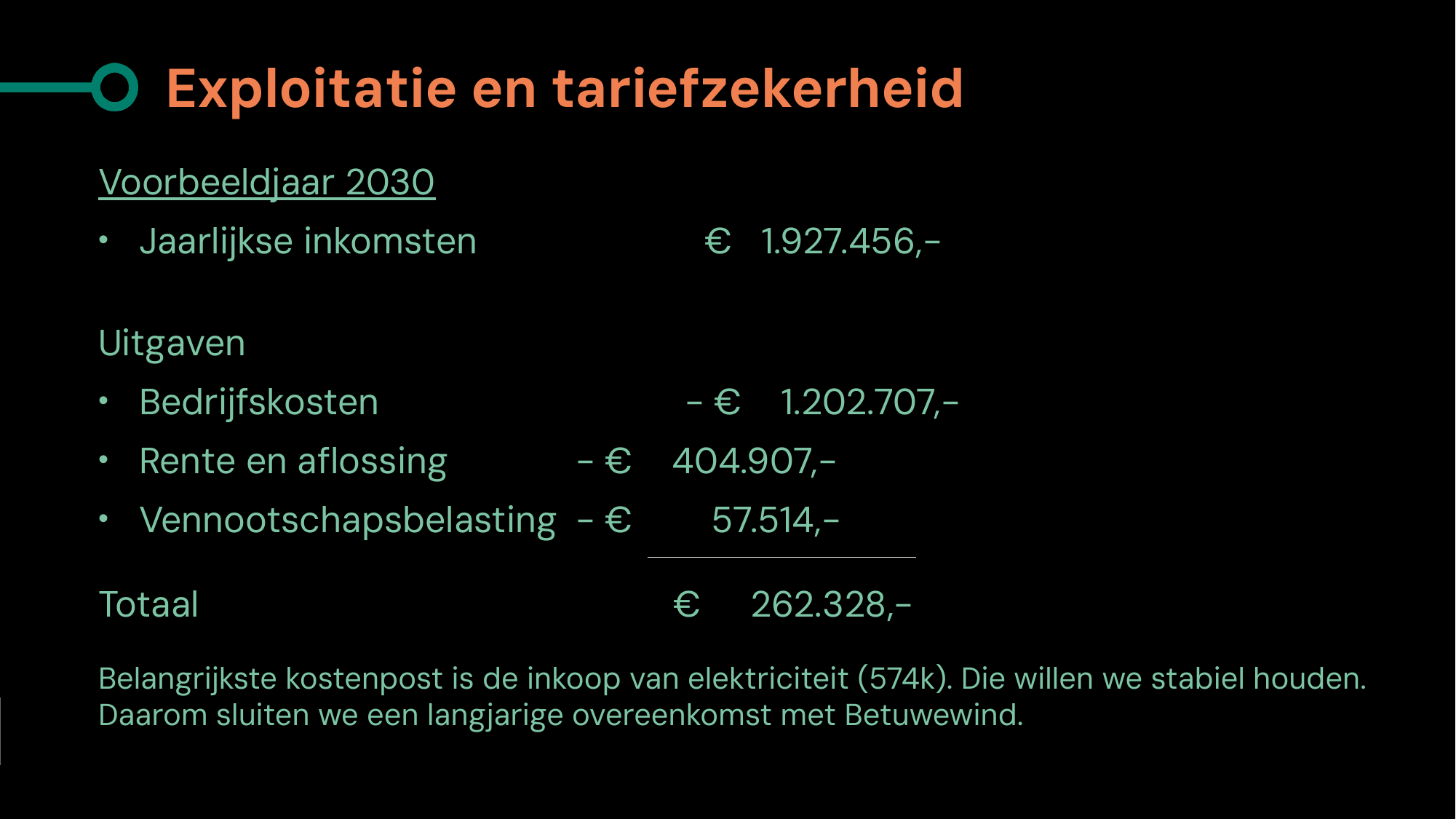

# Exploitatie en tariefzekerheid
Voorbeeldjaar 2030
Jaarlijkse inkomsten		  €   1.927.456,-
Uitgaven
Bedrijfskosten			- €    1.202.707,-
Rente en aflossing		- €    404.907,-
Vennootschapsbelasting	- €        57.514,-
Totaal 				   €     262.328,-
Belangrijkste kostenpost is de inkoop van elektriciteit (574k). Die willen we stabiel houden. Daarom sluiten we een langjarige overeenkomst met Betuwewind.